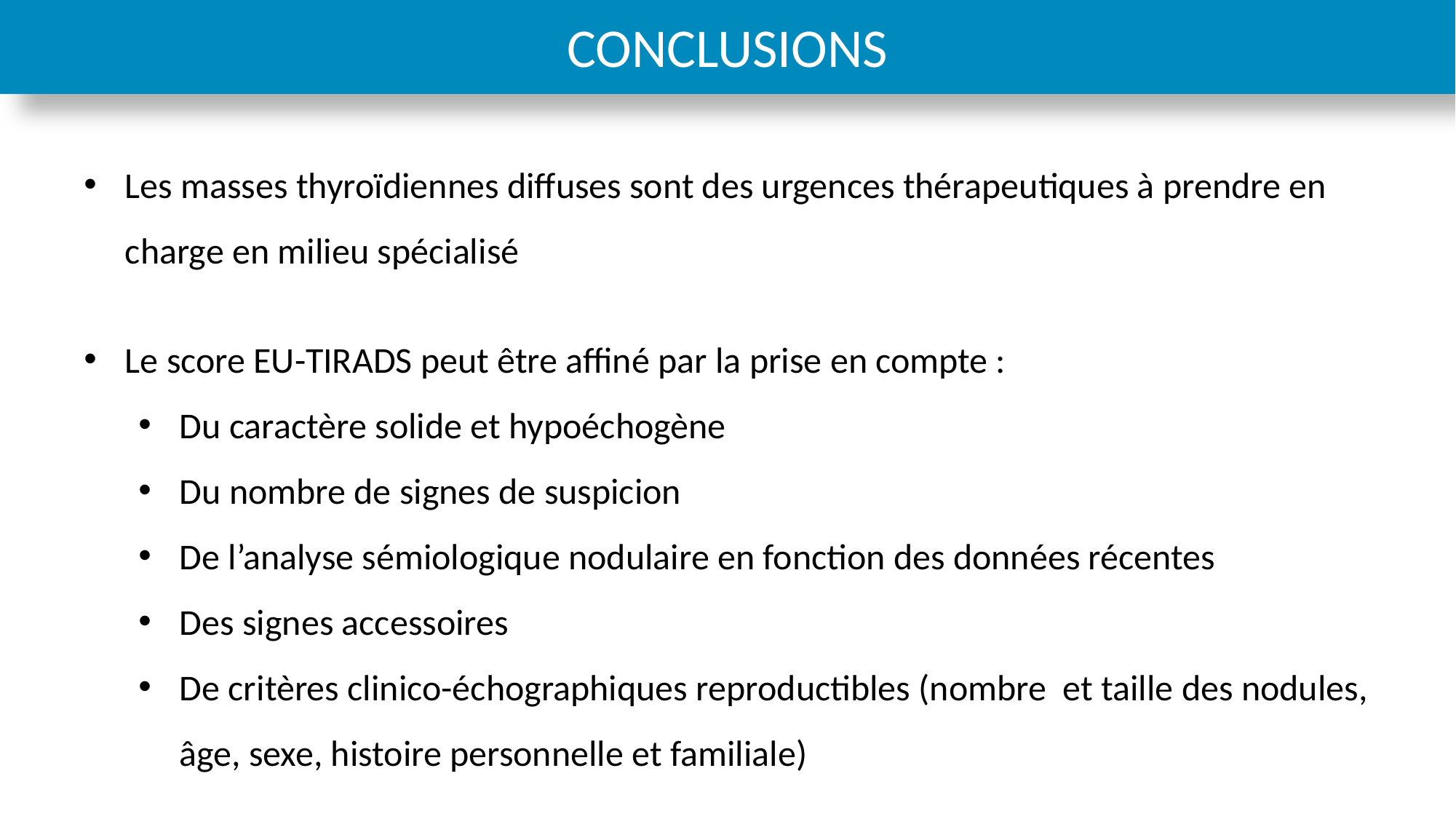

CONCLUSIONS
Les masses thyroïdiennes diffuses sont des urgences thérapeutiques à prendre en charge en milieu spécialisé
Le score EU-TIRADS peut être affiné par la prise en compte :
Du caractère solide et hypoéchogène
Du nombre de signes de suspicion
De l’analyse sémiologique nodulaire en fonction des données récentes
Des signes accessoires
De critères clinico-échographiques reproductibles (nombre  et taille des nodules, âge, sexe, histoire personnelle et familiale)